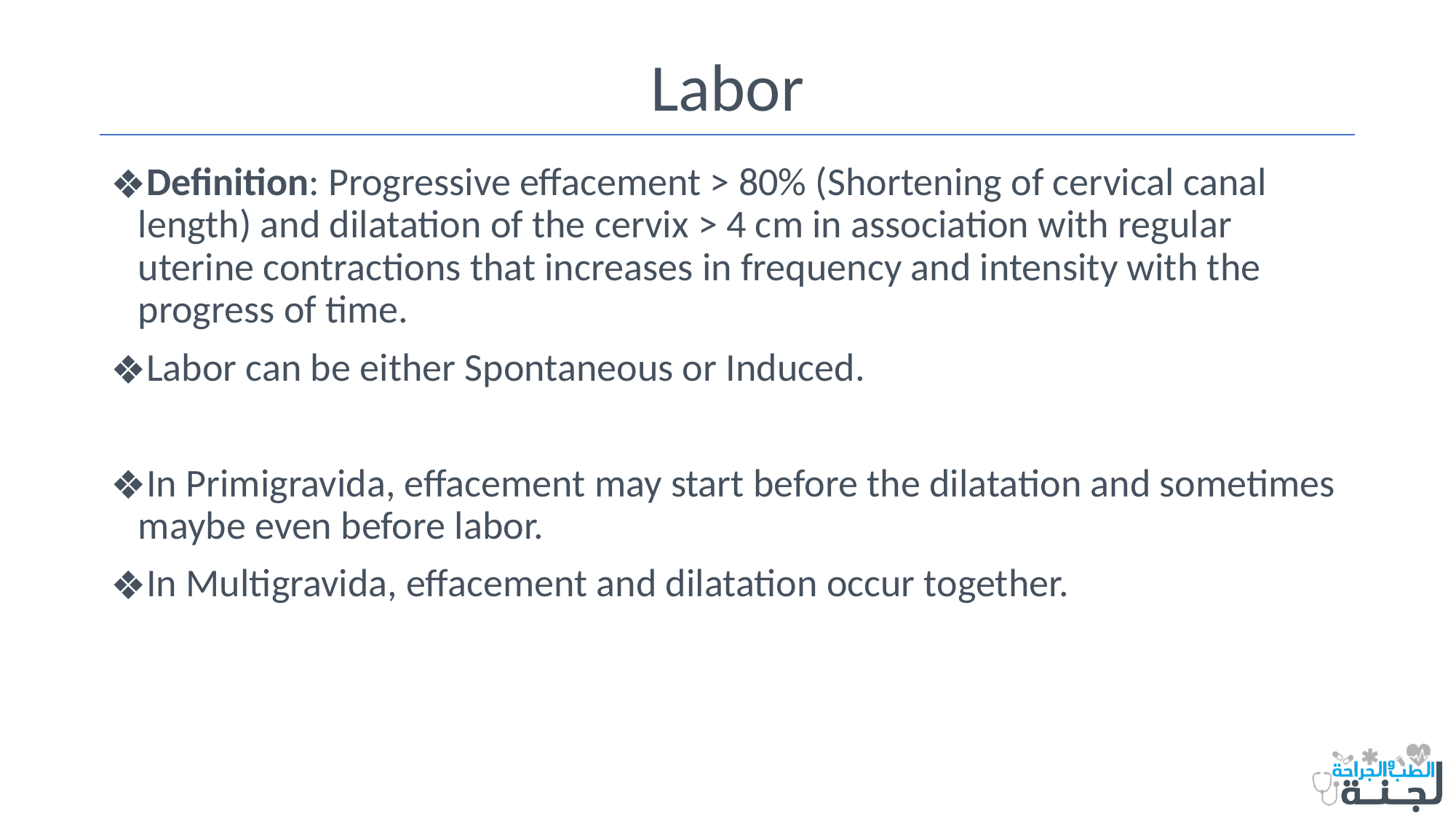

# Labor
Definition: Progressive effacement > 80% (Shortening of cervical canal length) and dilatation of the cervix > 4 cm in association with regular uterine contractions that increases in frequency and intensity with the progress of time.
Labor can be either Spontaneous or Induced.

In Primigravida, effacement may start before the dilatation and sometimes maybe even before labor.
In Multigravida, effacement and dilatation occur together.